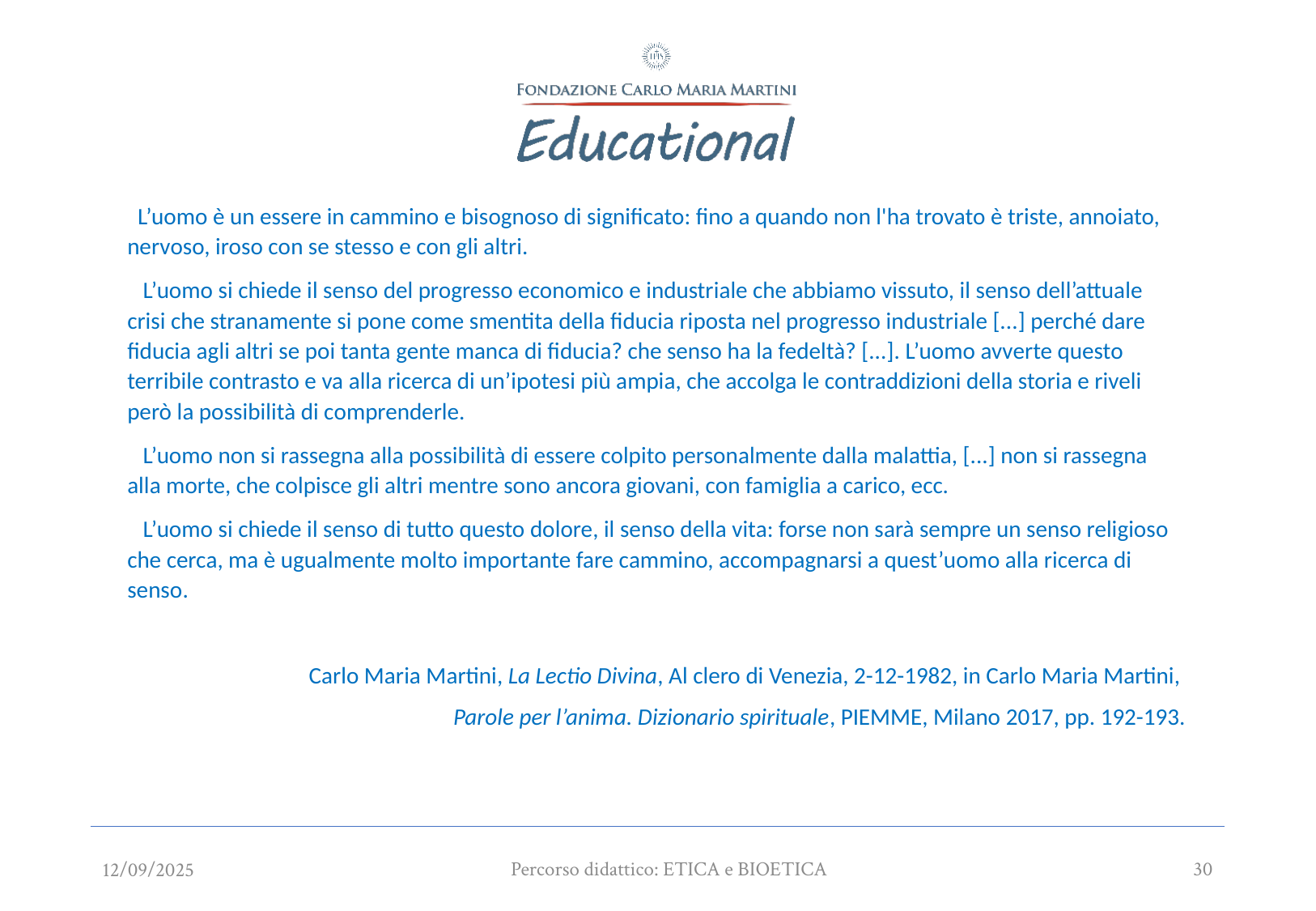

L’uomo è un essere in cammino e bisognoso di significato: fino a quando non l'ha trovato è triste, annoiato, nervoso, iroso con se stesso e con gli altri.
   L’uomo si chiede il senso del progresso economico e industriale che abbiamo vissuto, il senso dell’attuale crisi che stranamente si pone come smentita della fiducia riposta nel progresso industriale [...] perché dare fiducia agli altri se poi tanta gente manca di fiducia? che senso ha la fedeltà? [...]. L’uomo avverte questo terribile contrasto e va alla ricerca di un’ipotesi più ampia, che accolga le contraddizioni della storia e riveli però la possibilità di comprenderle.
   L’uomo non si rassegna alla possibilità di essere colpito personalmente dalla malattia, [...] non si rassegna alla morte, che colpisce gli altri mentre sono ancora giovani, con famiglia a carico, ecc.
   L’uomo si chiede il senso di tutto questo dolore, il senso della vita: forse non sarà sempre un senso religioso che cerca, ma è ugualmente molto importante fare cammino, accompagnarsi a quest’uomo alla ricerca di senso.

Carlo Maria Martini, La Lectio Divina, Al clero di Venezia, 2-12-1982, in Carlo Maria Martini,
Parole per l’anima. Dizionario spirituale, PIEMME, Milano 2017, pp. 192-193.
12/09/2025
Percorso didattico: ETICA e BIOETICA
30